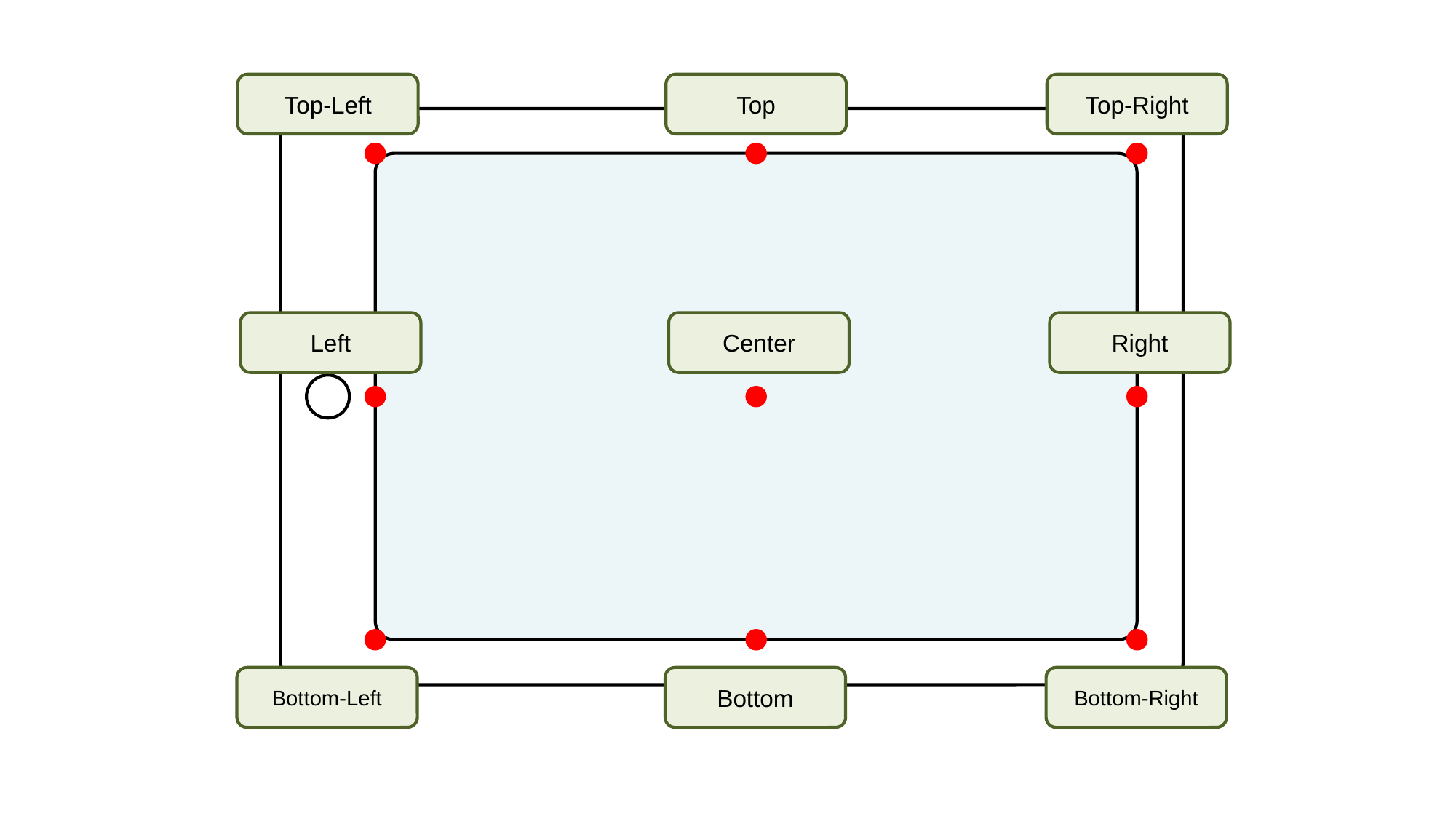

Top-Right
Top
Top-Left

Right
Center
Left

Bottom-Right
Bottom
Bottom-Left